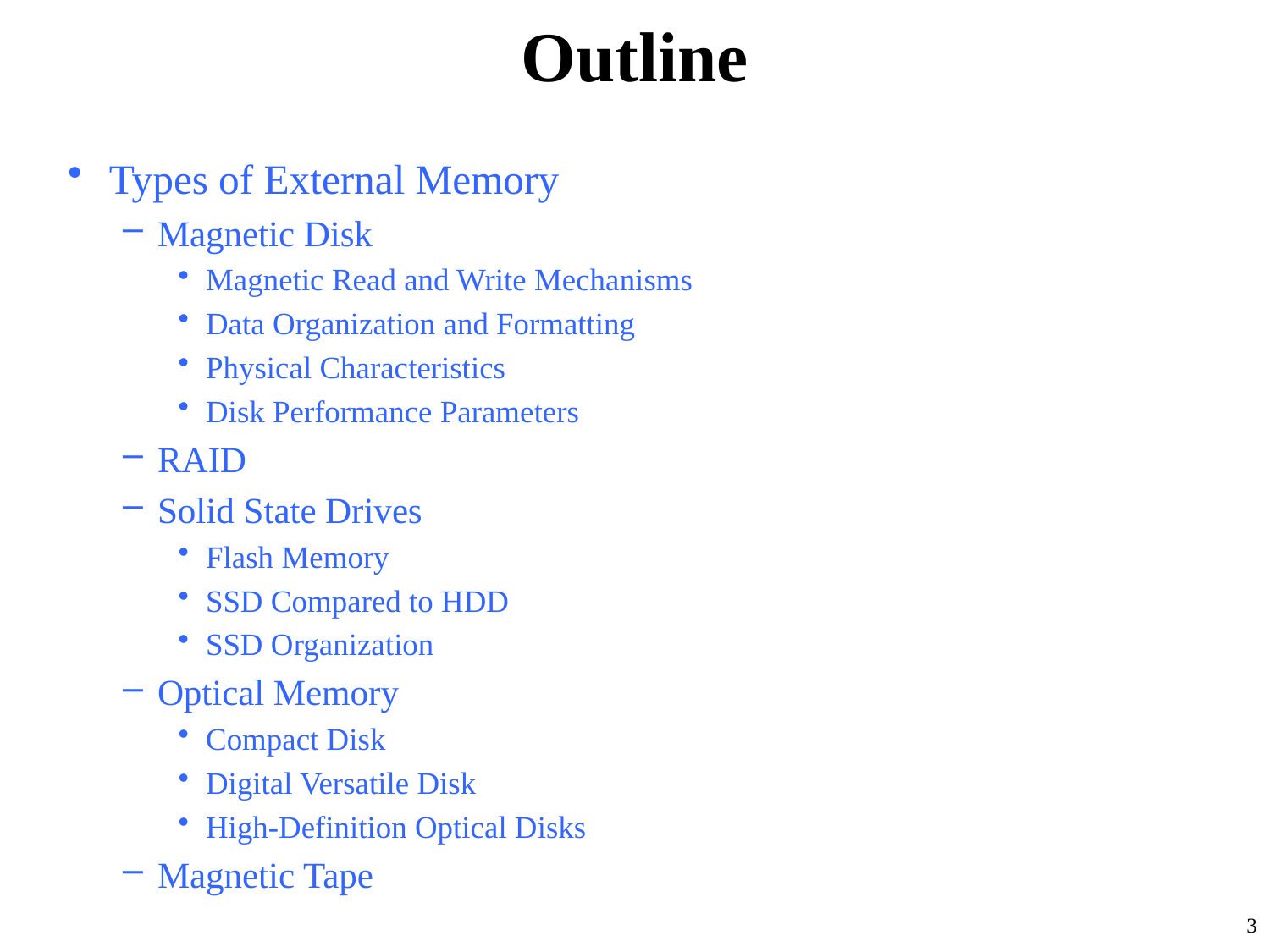

# Outline
Types of External Memory
Magnetic Disk
Magnetic Read and Write Mechanisms
Data Organization and Formatting
Physical Characteristics
Disk Performance Parameters
RAID
Solid State Drives
Flash Memory
SSD Compared to HDD
SSD Organization
Optical Memory
Compact Disk
Digital Versatile Disk
High-Definition Optical Disks
Magnetic Tape
3